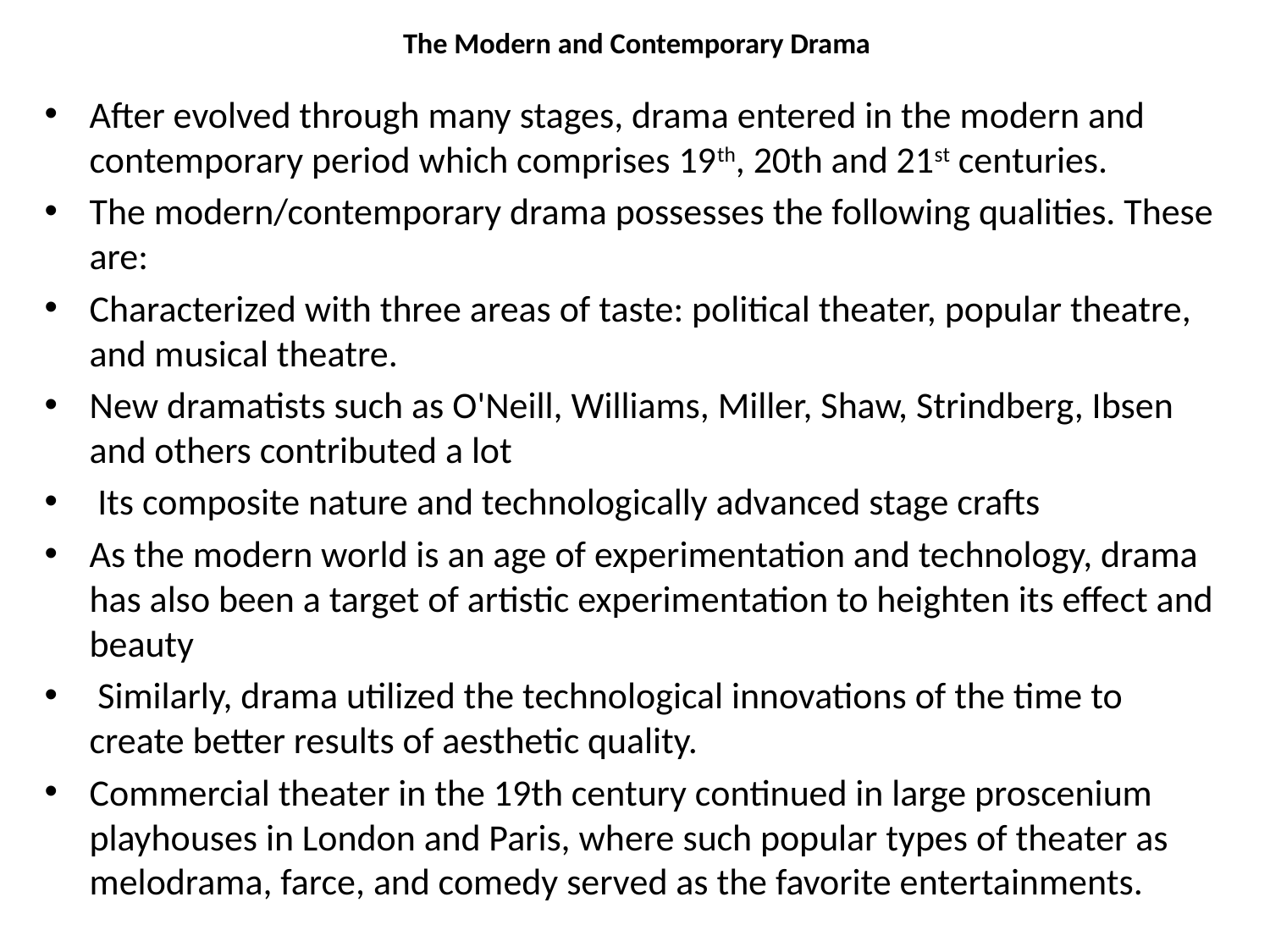

# The Modern and Contemporary Drama
After evolved through many stages, drama entered in the modern and contemporary period which comprises 19th, 20th and 21st centuries.
The modern/contemporary drama possesses the following qualities. These are:
Characterized with three areas of taste: political theater, popular theatre, and musical theatre.
New dramatists such as O'Neill, Williams, Miller, Shaw, Strindberg, Ibsen and others contributed a lot
 Its composite nature and technologically advanced stage crafts
As the modern world is an age of experimentation and technology, drama has also been a target of artistic experimentation to heighten its effect and beauty
 Similarly, drama utilized the technological innovations of the time to create better results of aesthetic quality.
Commercial theater in the 19th century continued in large proscenium playhouses in London and Paris, where such popular types of theater as melodrama, farce, and comedy served as the favorite entertainments.